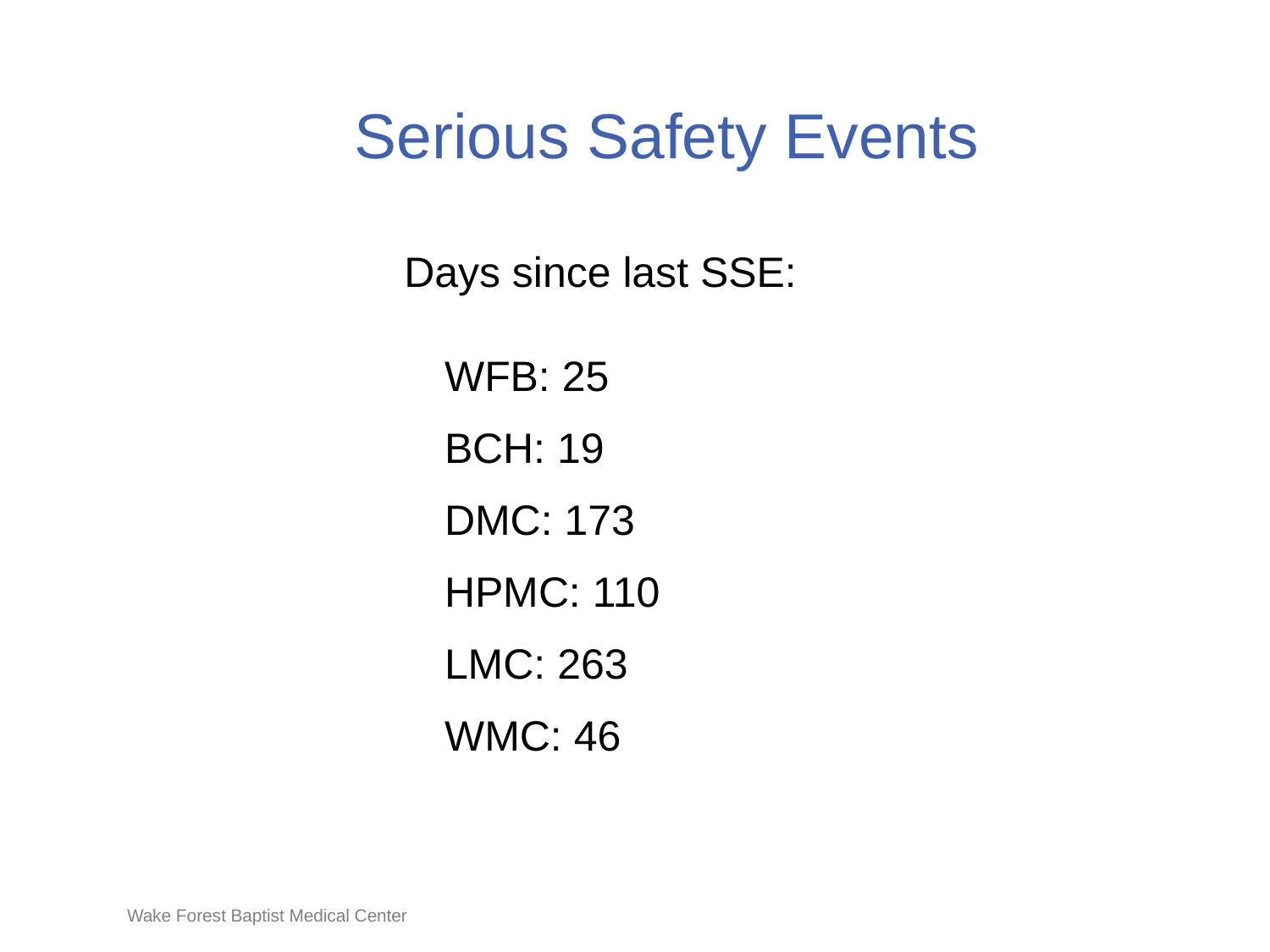

# Serious Safety Events
Days since last SSE:
WFB: 25
BCH: 19
DMC: 173
HPMC: 110
LMC: 263
WMC: 46